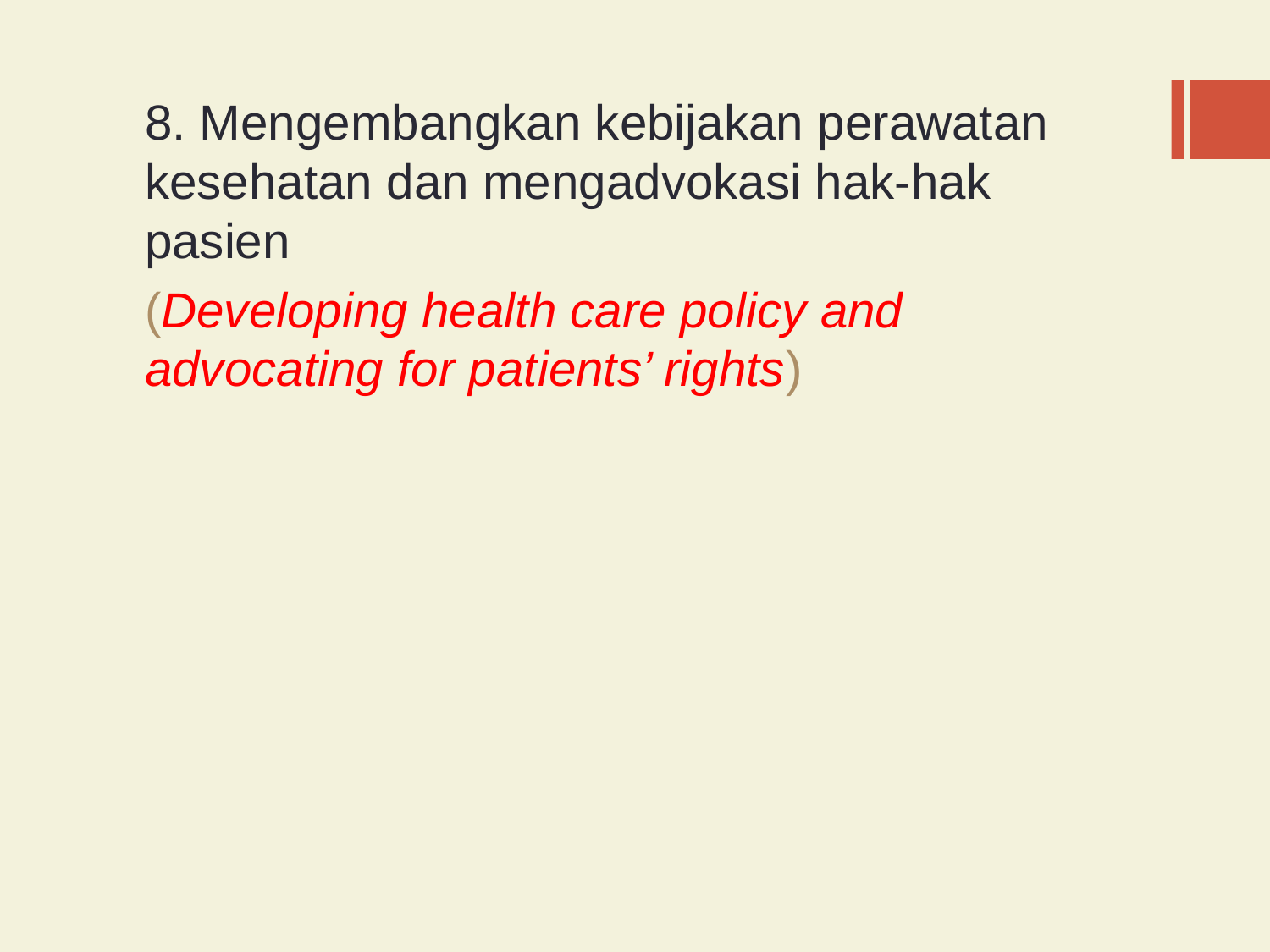

8. Mengembangkan kebijakan perawatan kesehatan dan mengadvokasi hak-hak pasien
(Developing health care policy and advocating for patients’ rights)